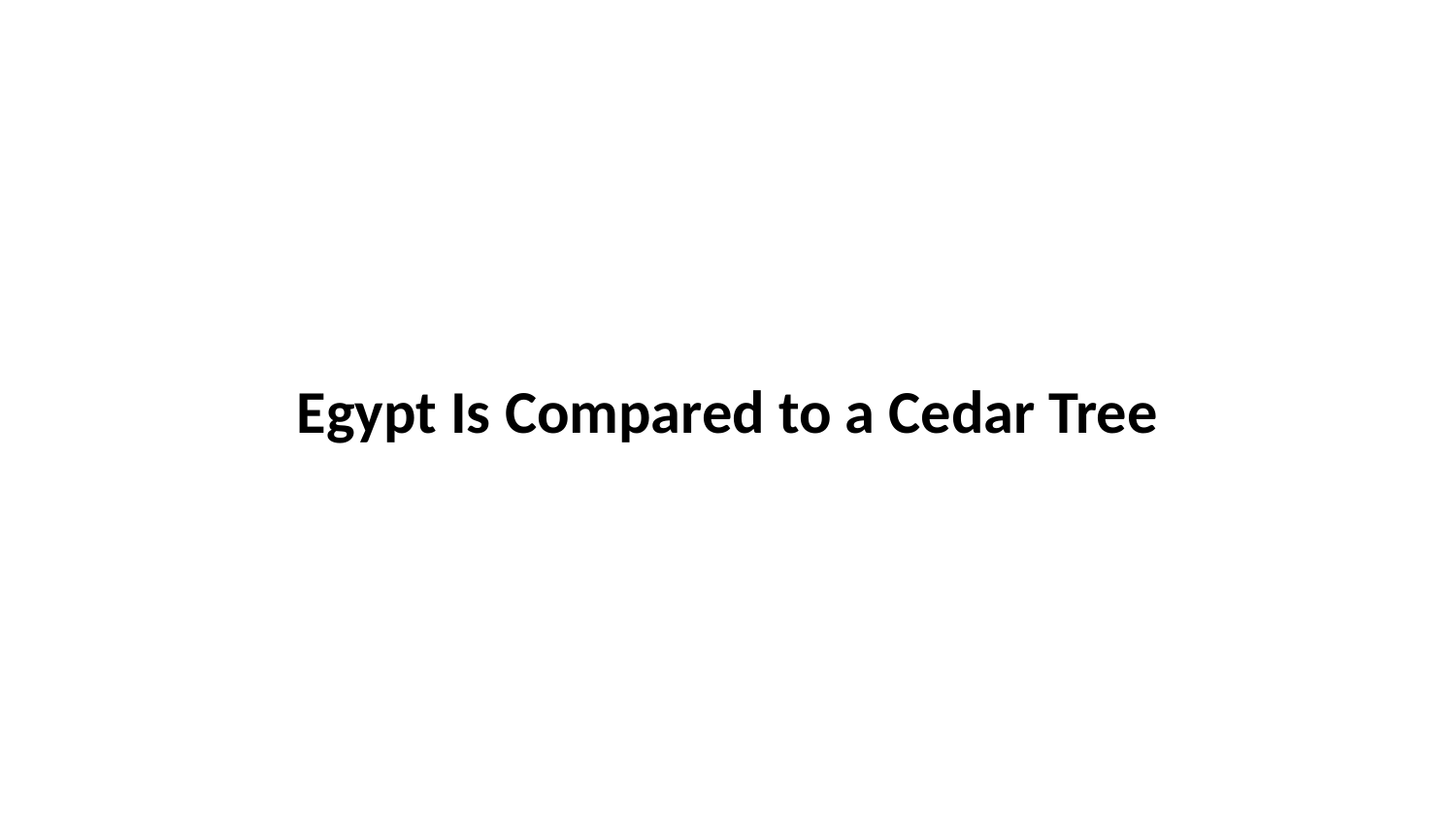

Egypt Is Compared to a Cedar Tree